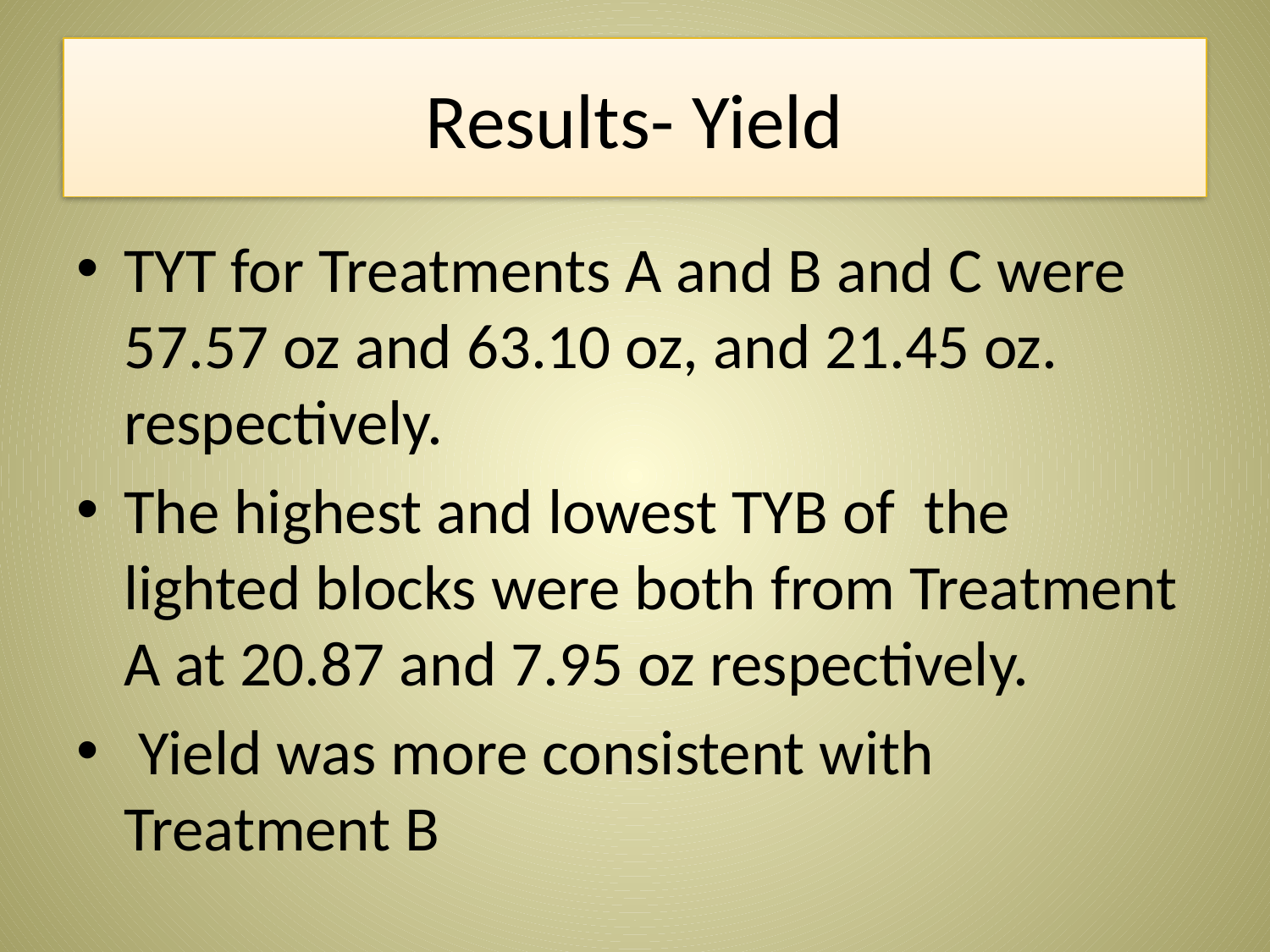

# Results- Yield
TYT for Treatments A and B and C were 57.57 oz and 63.10 oz, and 21.45 oz.  respectively.
The highest and lowest TYB of  the lighted blocks were both from Treatment A at 20.87 and 7.95 oz respectively.
 Yield was more consistent with Treatment B